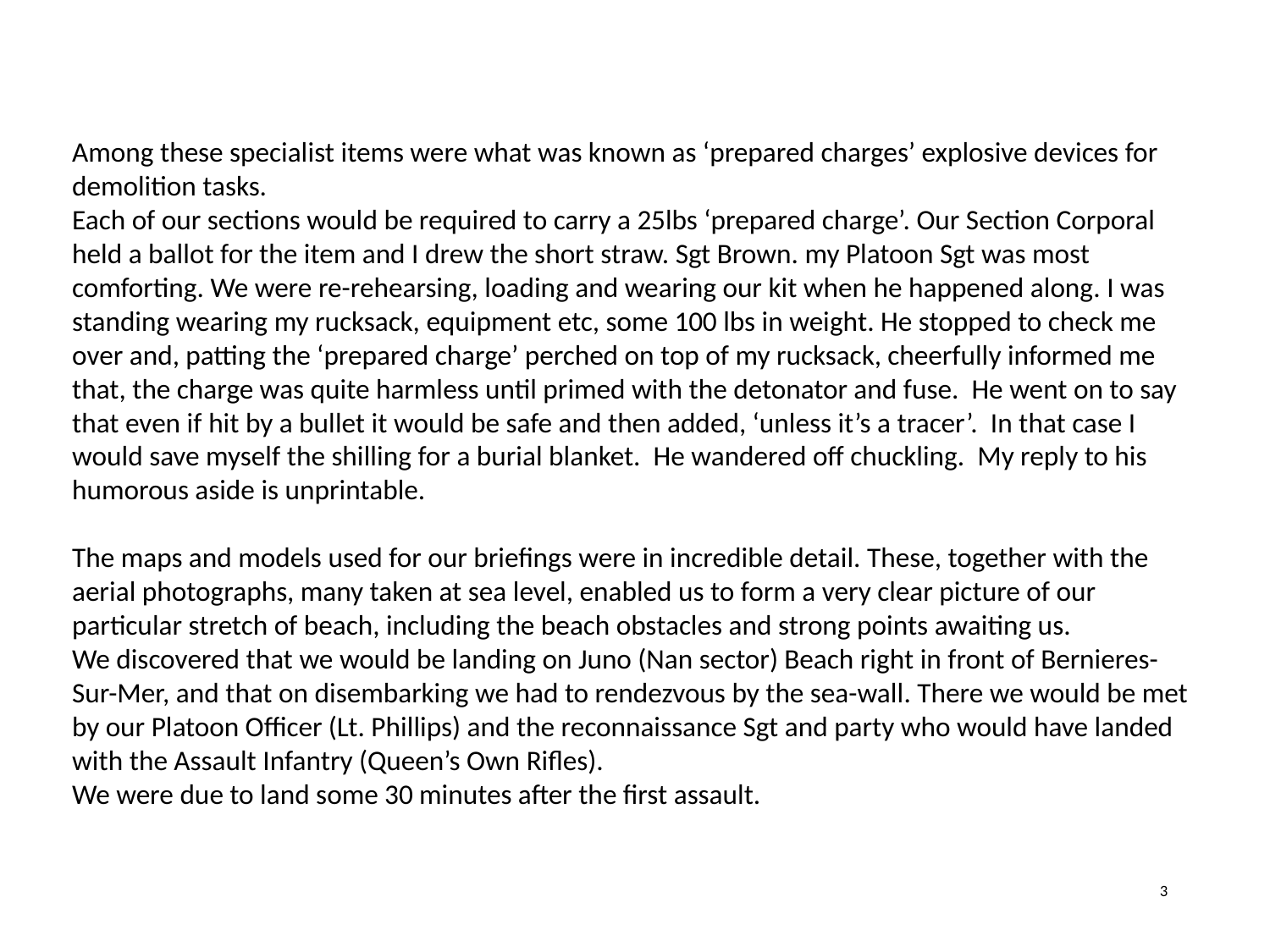

Among these specialist items were what was known as ‘prepared charges’ explosive devices for demolition tasks.
Each of our sections would be required to carry a 25lbs ‘prepared charge’. Our Section Corporal held a ballot for the item and I drew the short straw. Sgt Brown. my Platoon Sgt was most comforting. We were re-rehearsing, loading and wearing our kit when he happened along. I was standing wearing my rucksack, equipment etc, some 100 lbs in weight. He stopped to check me over and, patting the ‘prepared charge’ perched on top of my rucksack, cheerfully informed me that, the charge was quite harmless until primed with the detonator and fuse.  He went on to say that even if hit by a bullet it would be safe and then added, ‘unless it’s a tracer’.  In that case I would save myself the shilling for a burial blanket.  He wandered off chuckling.  My reply to his humorous aside is unprintable.

The maps and models used for our briefings were in incredible detail. These, together with the aerial photographs, many taken at sea level, enabled us to form a very clear picture of our particular stretch of beach, including the beach obstacles and strong points awaiting us.
We discovered that we would be landing on Juno (Nan sector) Beach right in front of Bernieres-Sur-Mer, and that on disembarking we had to rendezvous by the sea-wall. There we would be met by our Platoon Officer (Lt. Phillips) and the reconnaissance Sgt and party who would have landed with the Assault Infantry (Queen’s Own Rifles).
We were due to land some 30 minutes after the first assault.
3